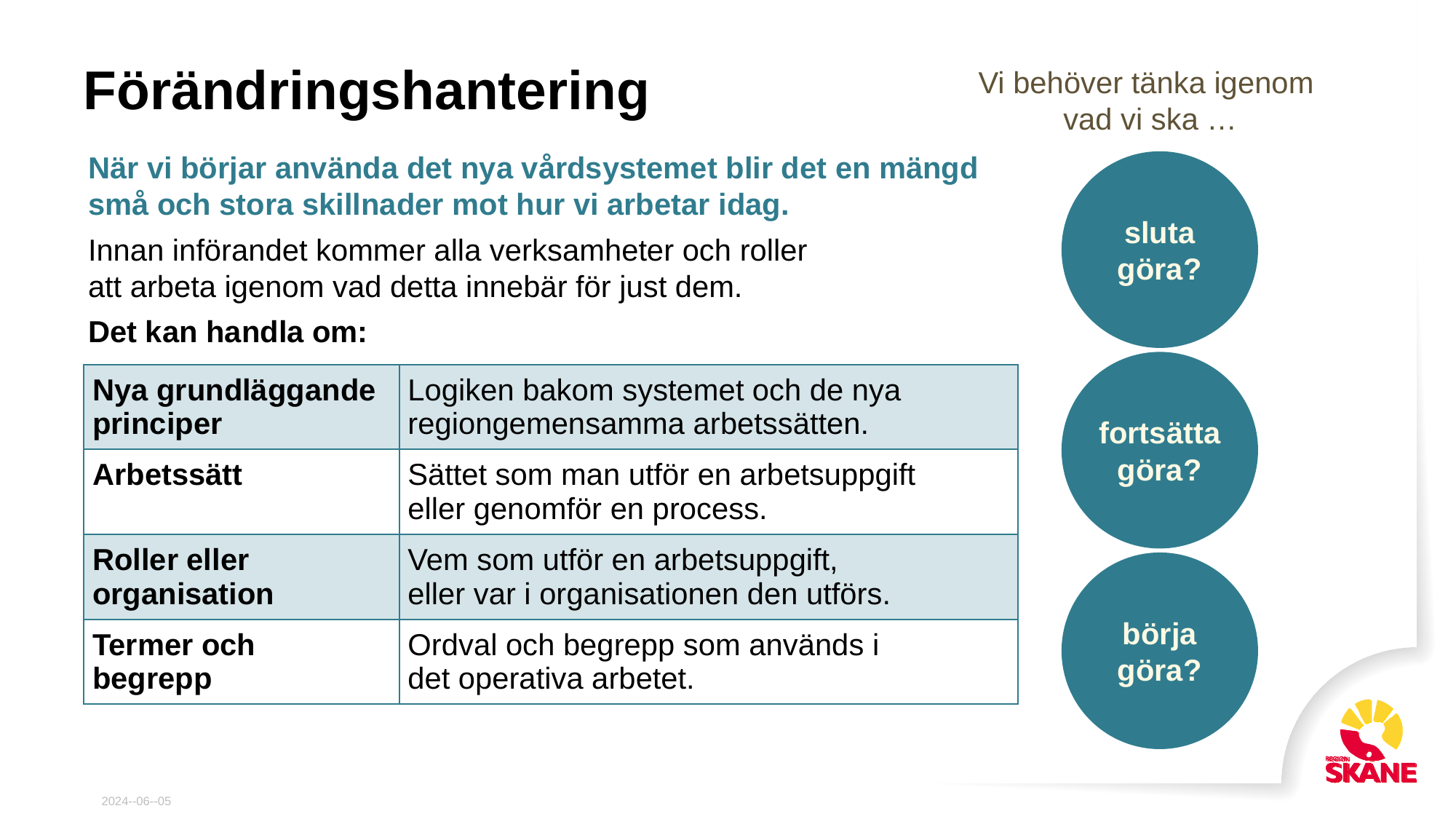

# Förändringshantering
Vi behöver tänka igenom
vad vi ska …
När vi börjar använda det nya vårdsystemet blir det en mängd små och stora skillnader mot hur vi arbetar idag.
Innan införandet kommer alla verksamheter och roller
att arbeta igenom vad detta innebär för just dem.
Det kan handla om:
sluta göra?
fortsätta göra?
börja göra?
| Nya grundläggande principer | Logiken bakom systemet och de nya regiongemensamma arbetssätten. |
| --- | --- |
| Arbetssätt | Sättet som man utför en arbetsuppgift eller genomför en process. |
| Roller eller organisation | Vem som utför en arbetsuppgift, eller var i organisationen den utförs. |
| Termer och begrepp | Ordval och begrepp som används i det operativa arbetet. |